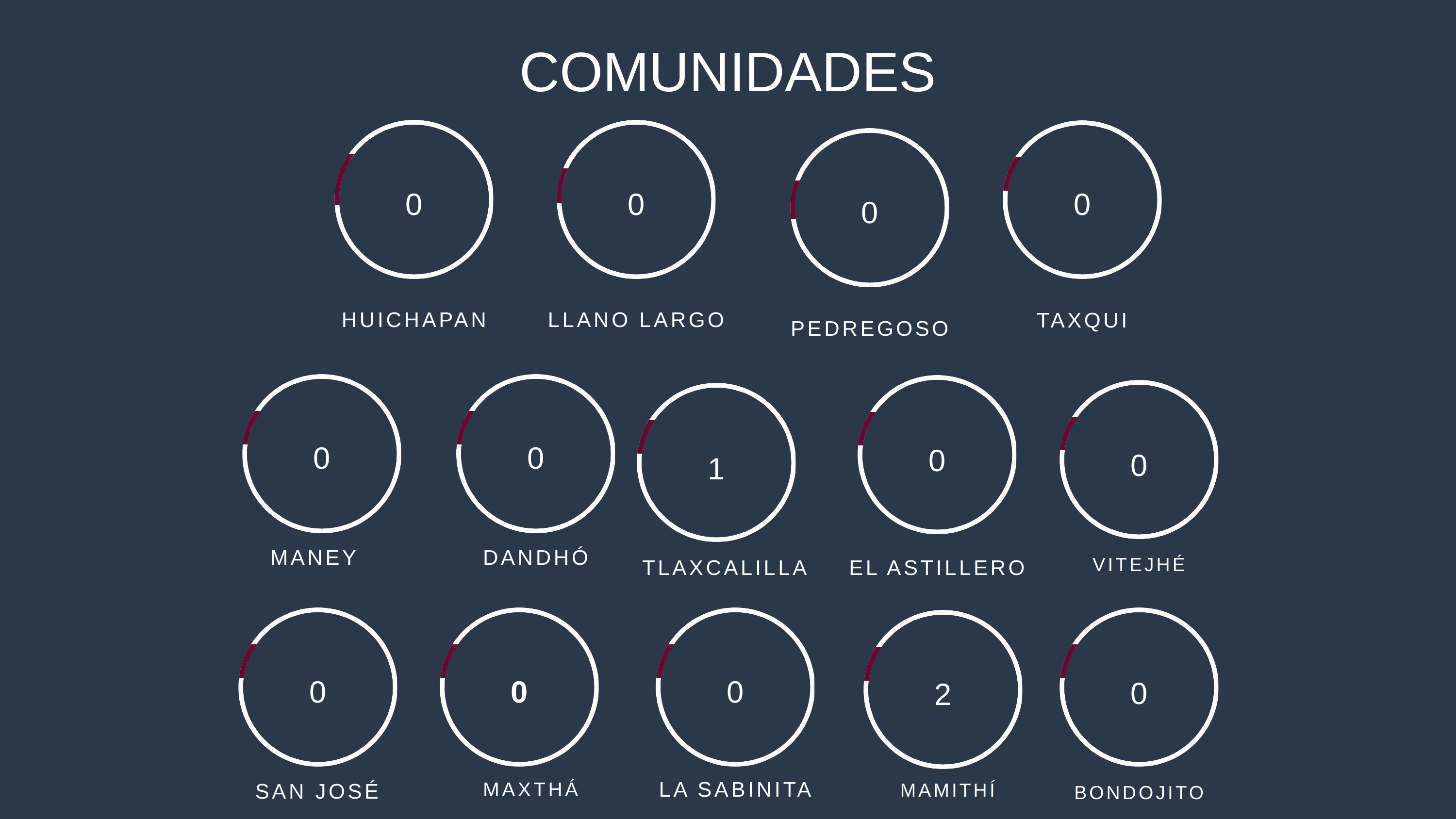

COMUNIDADES

0
0
0

0
HUICHAPAN
LLANO LARGO
TAXQUI
PEDREGOSO

0
1
TLAXCALILLA
EL ASTILLERO

0
VITEJHÉ

0
0
MANEY
DANDHÓ

0
BONDOJITO

0
0
0
2
LA SABINITA
MAXTHÁ
SAN JOSÉ
MAMITHÍ